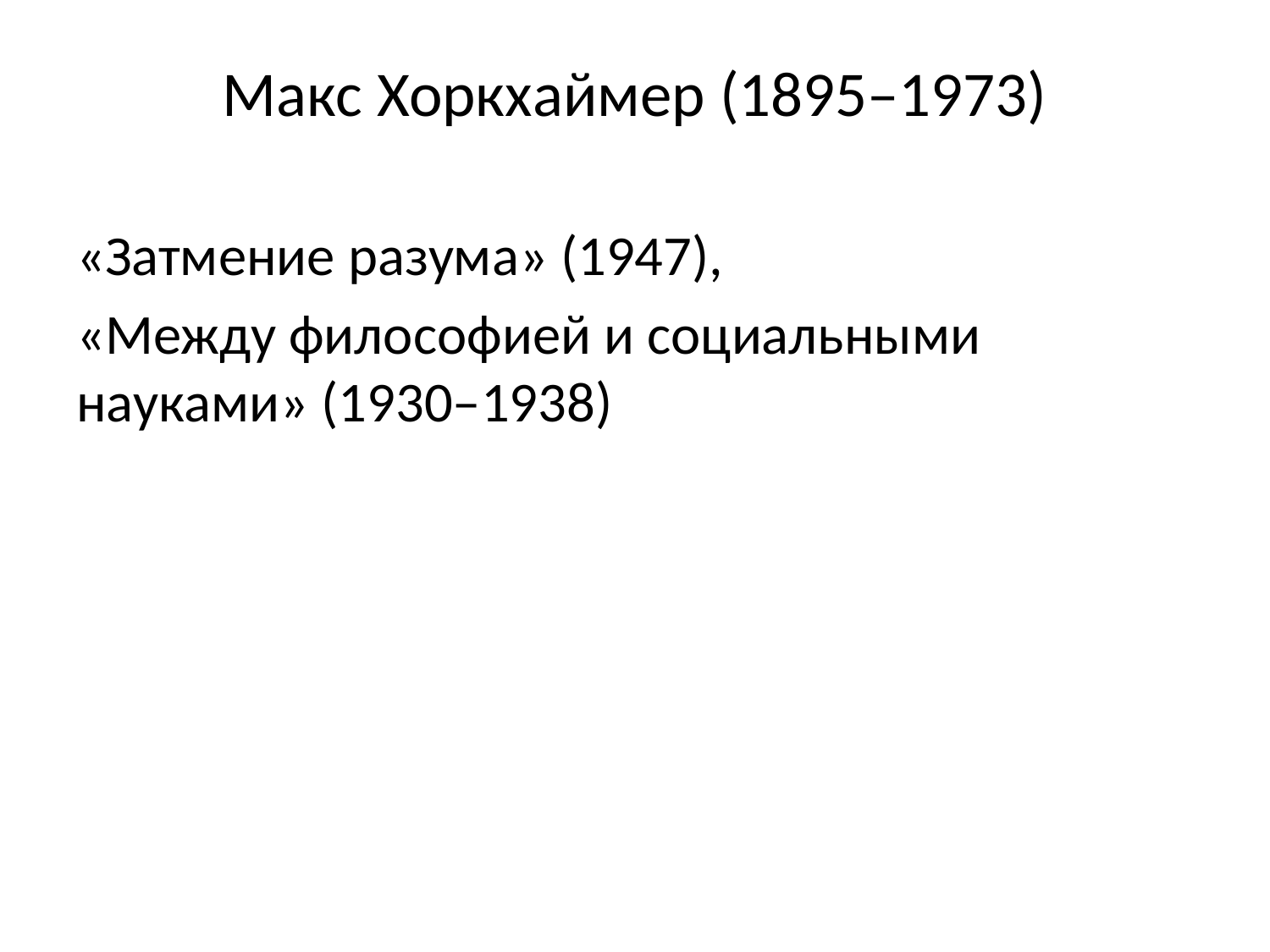

Макс Хоркхаймер (1895–1973)

«Затмение разума» (1947),
«Между философией и социальными науками» (1930–1938)